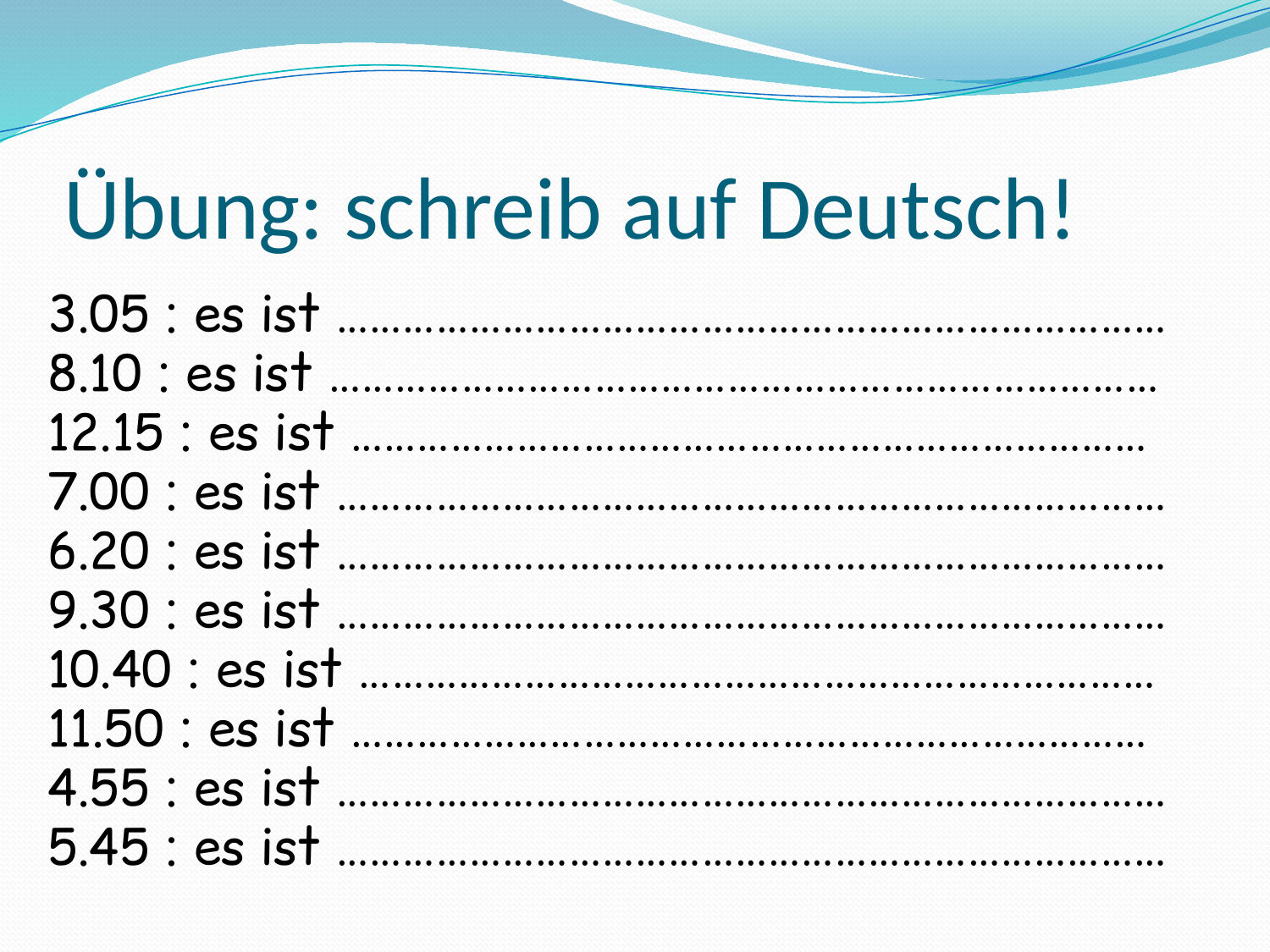

# Übung: schreib auf Deutsch!
3.05 : es ist …………………………………………………………………
8.10 : es ist …………………………………………………………………
12.15 : es ist ………………………………………………………………
7.00 : es ist …………………………………………………………………
6.20 : es ist …………………………………………………………………
9.30 : es ist …………………………………………………………………
10.40 : es ist ………………………………………………………………
11.50 : es ist ………………………………………………………………
4.55 : es ist …………………………………………………………………
5.45 : es ist …………………………………………………………………